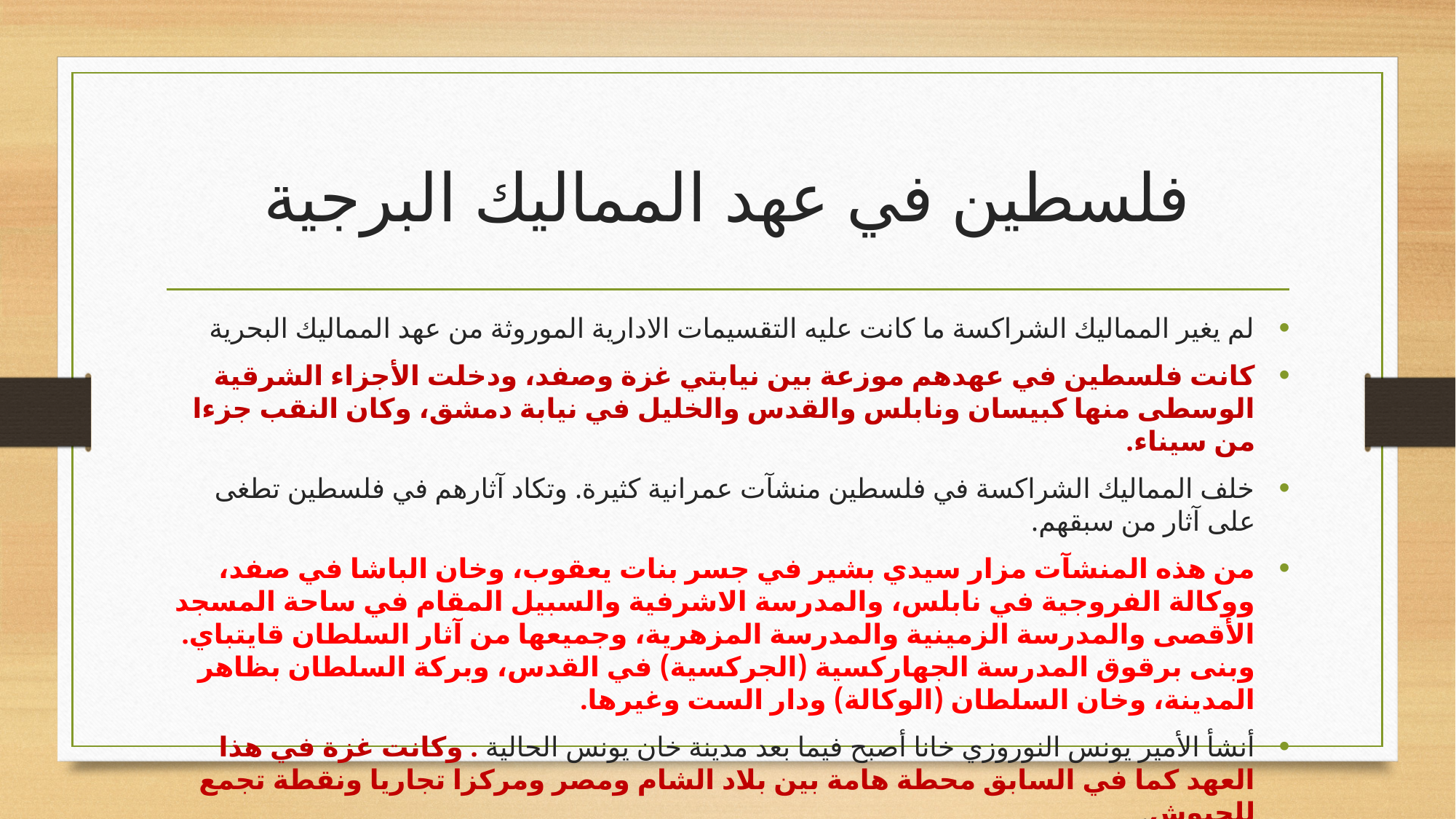

# فلسطين في عهد المماليك البرجية
لم يغير المماليك الشراكسة ما كانت عليه التقسيمات الادارية الموروثة من عهد المماليك البحرية
كانت فلسطين في عهدهم موزعة بين نيابتي غزة وصفد، ودخلت الأجزاء الشرقية الوسطى منها كبيسان ونابلس والقدس والخليل في نيابة دمشق، وكان النقب جزءا من سيناء.
خلف المماليك الشراكسة في فلسطين منشآت عمرانية كثيرة. وتكاد آثارهم في فلسطين تطغى على آثار من سبقهم.
من هذه المنشآت مزار سيدي بشير في جسر بنات يعقوب، وخان الباشا في صفد، ووكالة الفروجية في نابلس، والمدرسة الاشرفية والسبيل المقام في ساحة المسجد الأقصى والمدرسة الزمينية والمدرسة المزهرية، وجميعها من آثار السلطان قايتباي. وبنى برقوق المدرسة الجهاركسية (الجركسية) في القدس، وبركة السلطان بظاهر المدينة، وخان السلطان (الوكالة) ودار الست وغيرها.
أنشأ الأمير يونس النوروزي خانا أصبح فيما بعد مدينة خان يونس الحالية . وكانت غزة في هذا العهد كما في السابق محطة هامة بين بلاد الشام ومصر ومركزا تجاريا ونقطة تجمع للجيوش.
وأضحت العناية بالنواحي الفكرية والثقافية مظهرا لدعم السلطان السياسية فكثر بناء المدارس وازداد تشجيع العلماء وازدهر التأليف، ولا سيما في الفقه والتراجم والمؤلفات ذات الطابع الموضوعي.